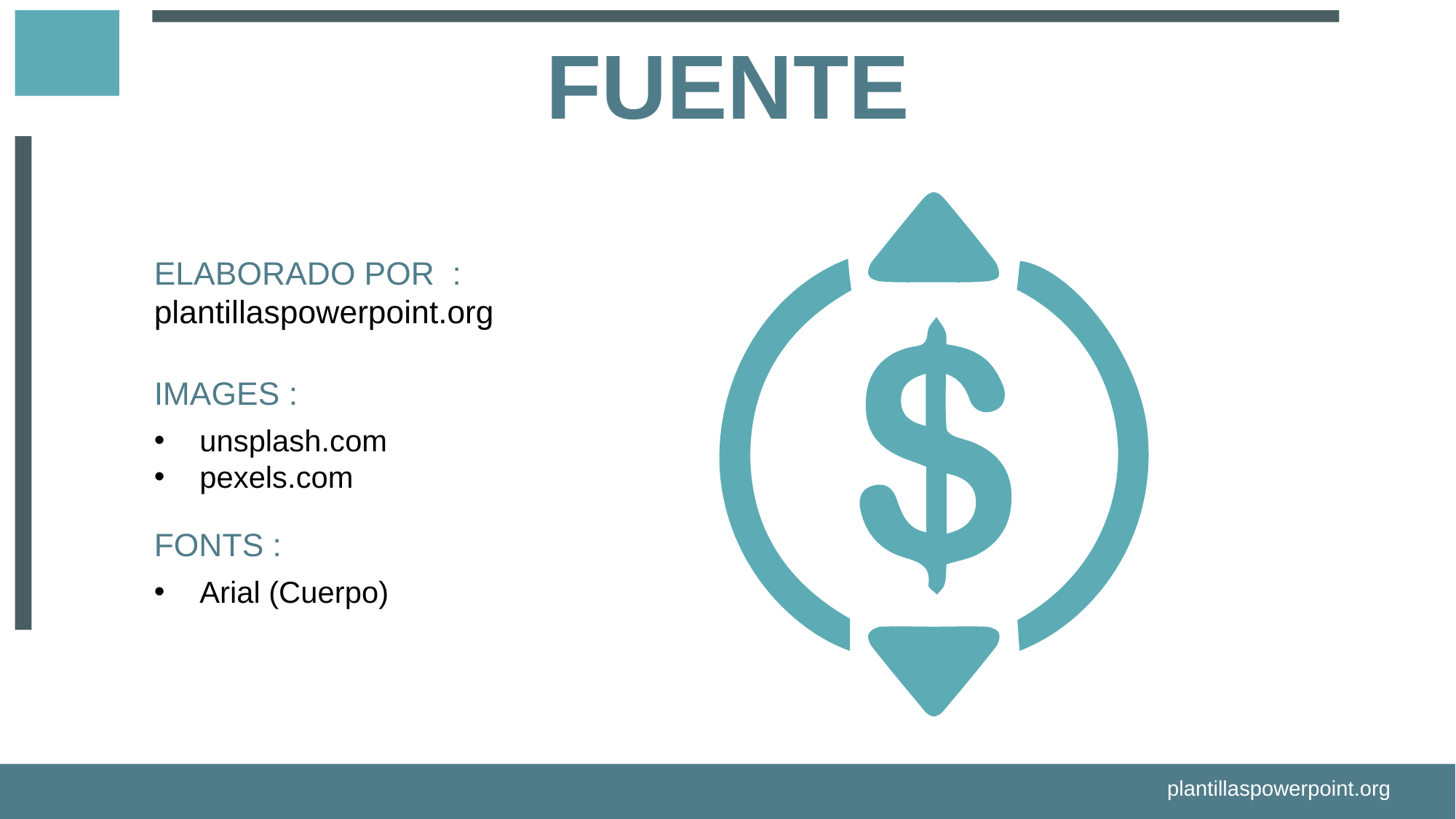

FUENTE

ELABORADO POR  : plantillaspowerpoint.org

IMAGES :
unsplash.com
pexels.com

FONTS :
Arial (Cuerpo)

plantillaspowerpoint.org